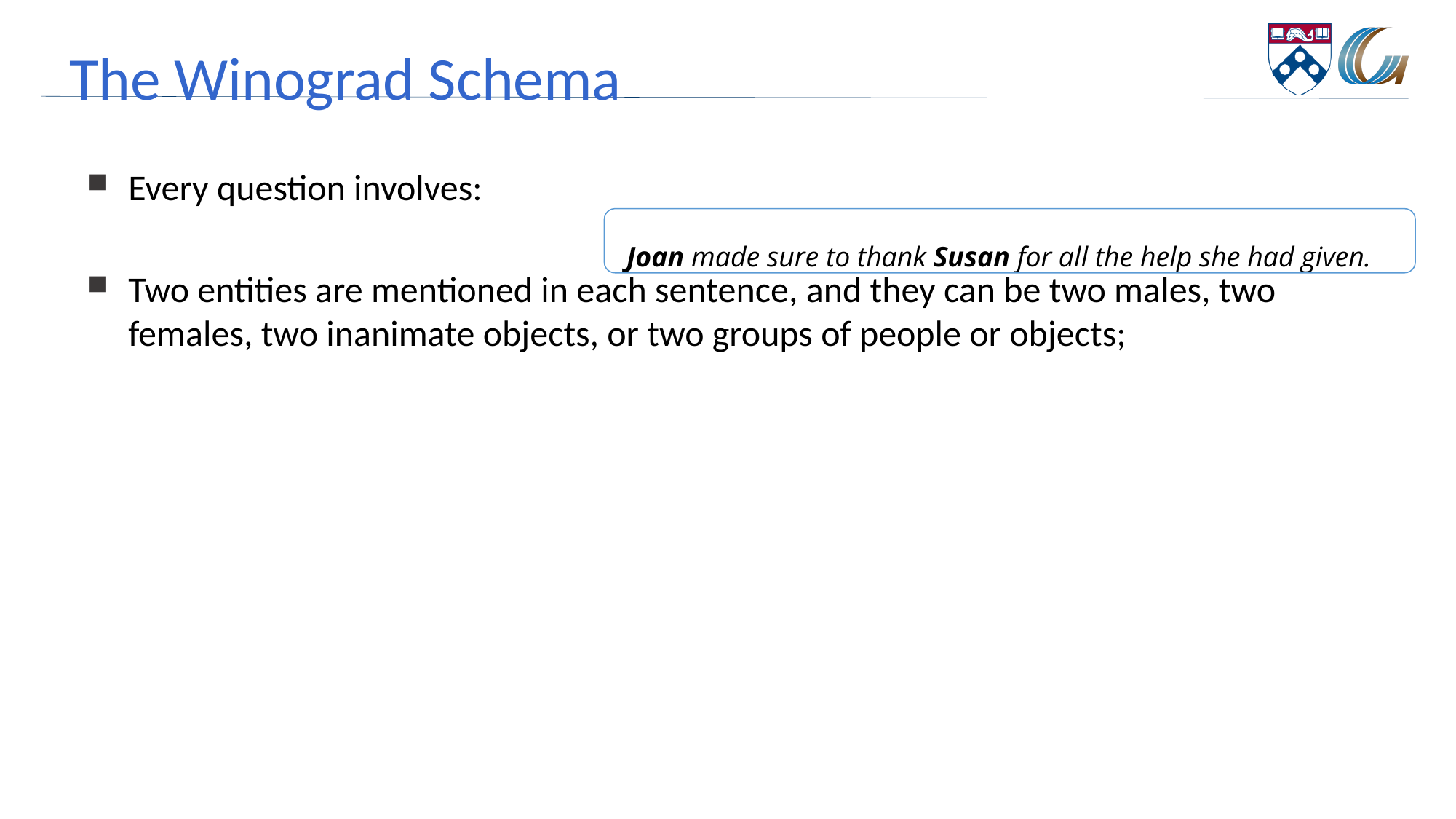

# The Winograd Schema
Every question involves:

Two entities are mentioned in each sentence, and they can be two males, two females, two inanimate objects, or two groups of people or objects;

Joan made sure to thank Susan for all the help she had given.